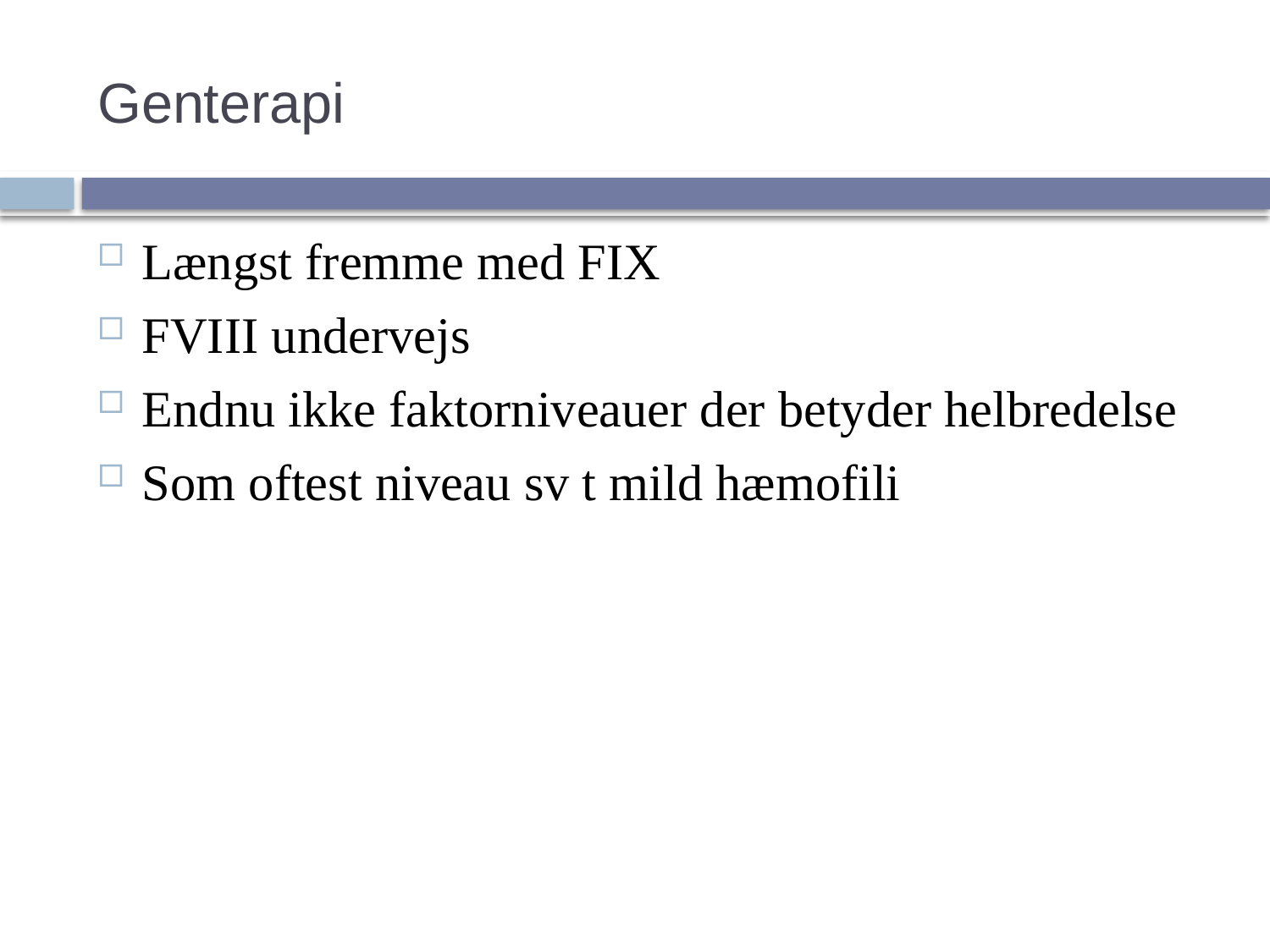

# Genterapi
Længst fremme med FIX
FVIII undervejs
Endnu ikke faktorniveauer der betyder helbredelse
Som oftest niveau sv t mild hæmofili